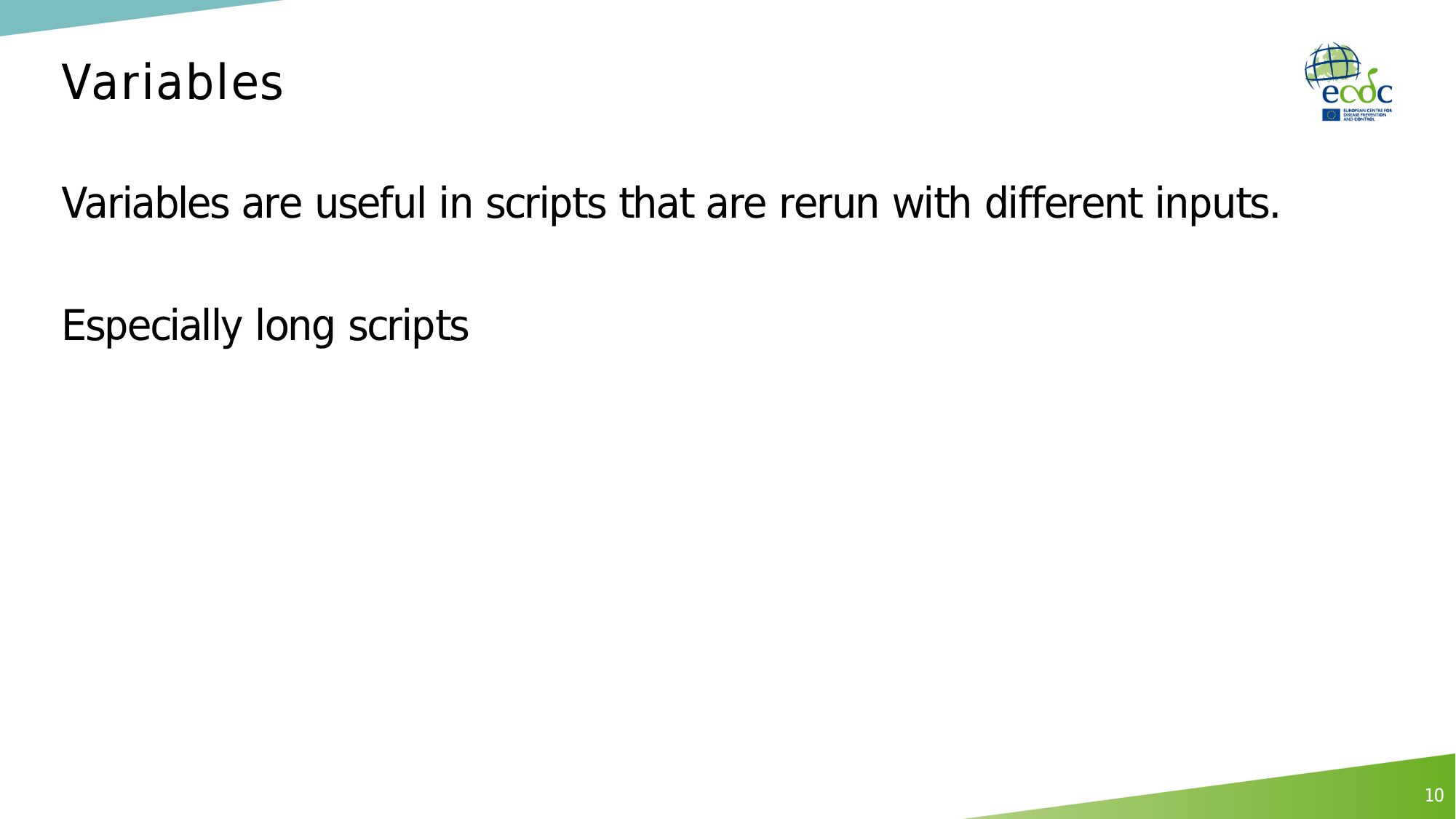

# Variables
Variables are useful in scripts that are rerun with different inputs.

Especially long scripts
10